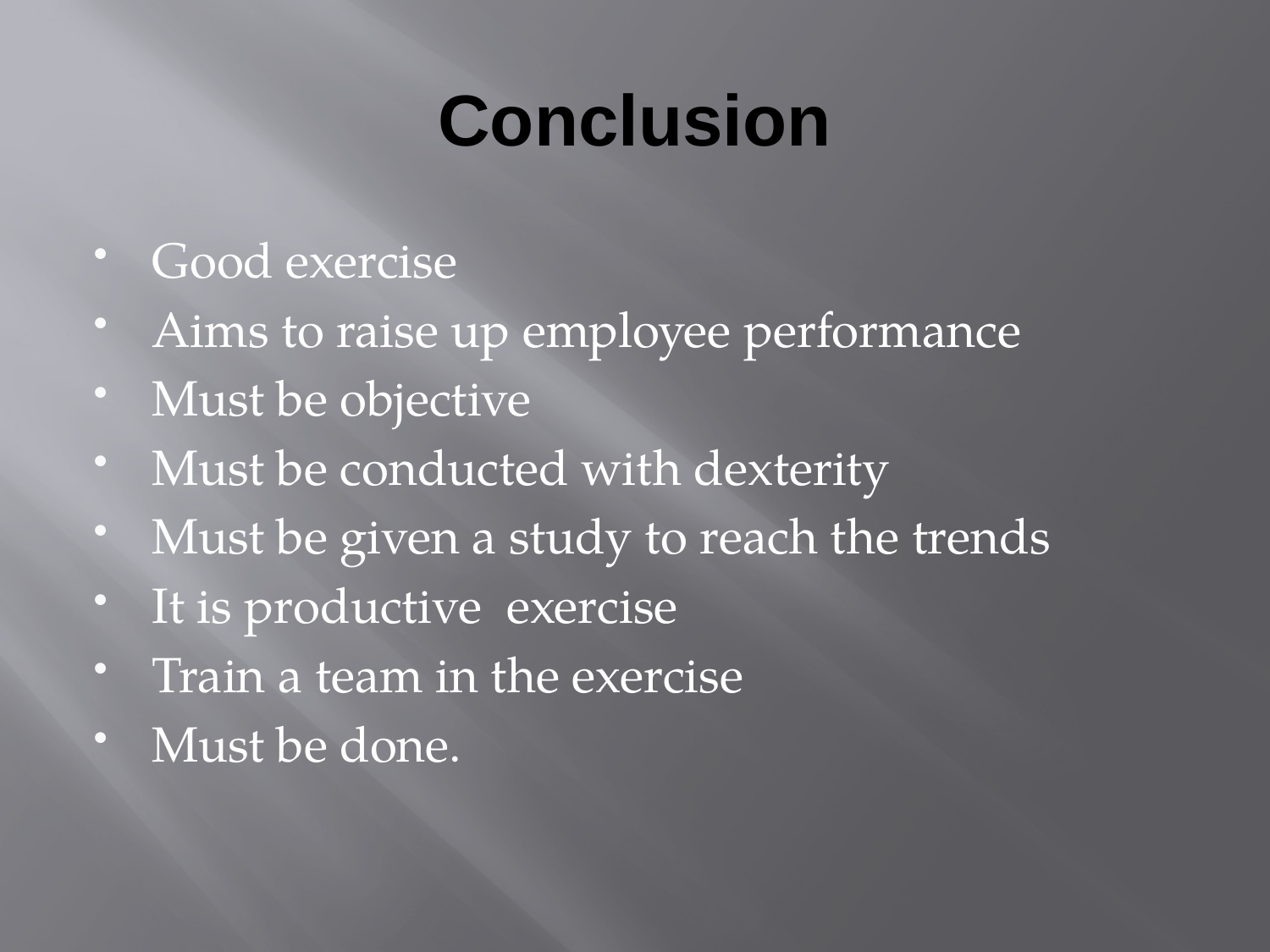

# Conclusion
Good exercise
Aims to raise up employee performance
Must be objective
Must be conducted with dexterity
Must be given a study to reach the trends
It is productive  exercise
Train a team in the exercise
Must be done.